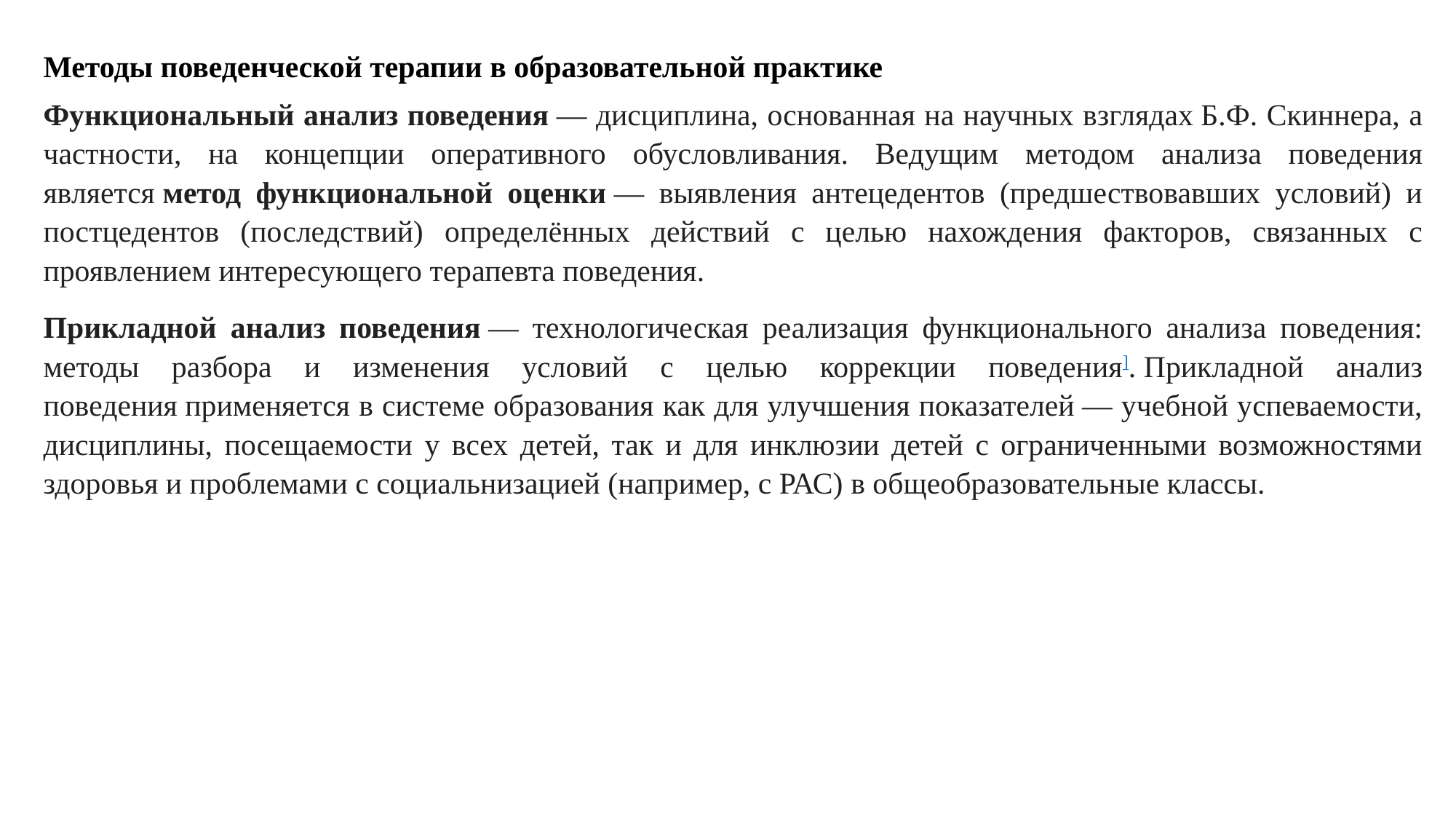

Методы поведенческой терапии в образовательной практике
Функциональный анализ поведения — дисциплина, основанная на научных взглядах Б.Ф. Скиннера, а частности, на концепции оперативного обусловливания. Ведущим методом анализа поведения является метод функциональной оценки — выявления антецедентов (предшествовавших условий) и постцедентов (последствий) определённых действий с целью нахождения факторов, связанных с проявлением интересующего терапевта поведения.
Прикладной анализ поведения — технологическая реализация функционального анализа поведения: методы разбора и изменения условий с целью коррекции поведения]. Прикладной анализ поведения применяется в системе образования как для улучшения показателей — учебной успеваемости, дисциплины, посещаемости у всех детей, так и для инклюзии детей с ограниченными возможностями здоровья и проблемами с социальнизацией (например, с РАС) в общеобразовательные классы.